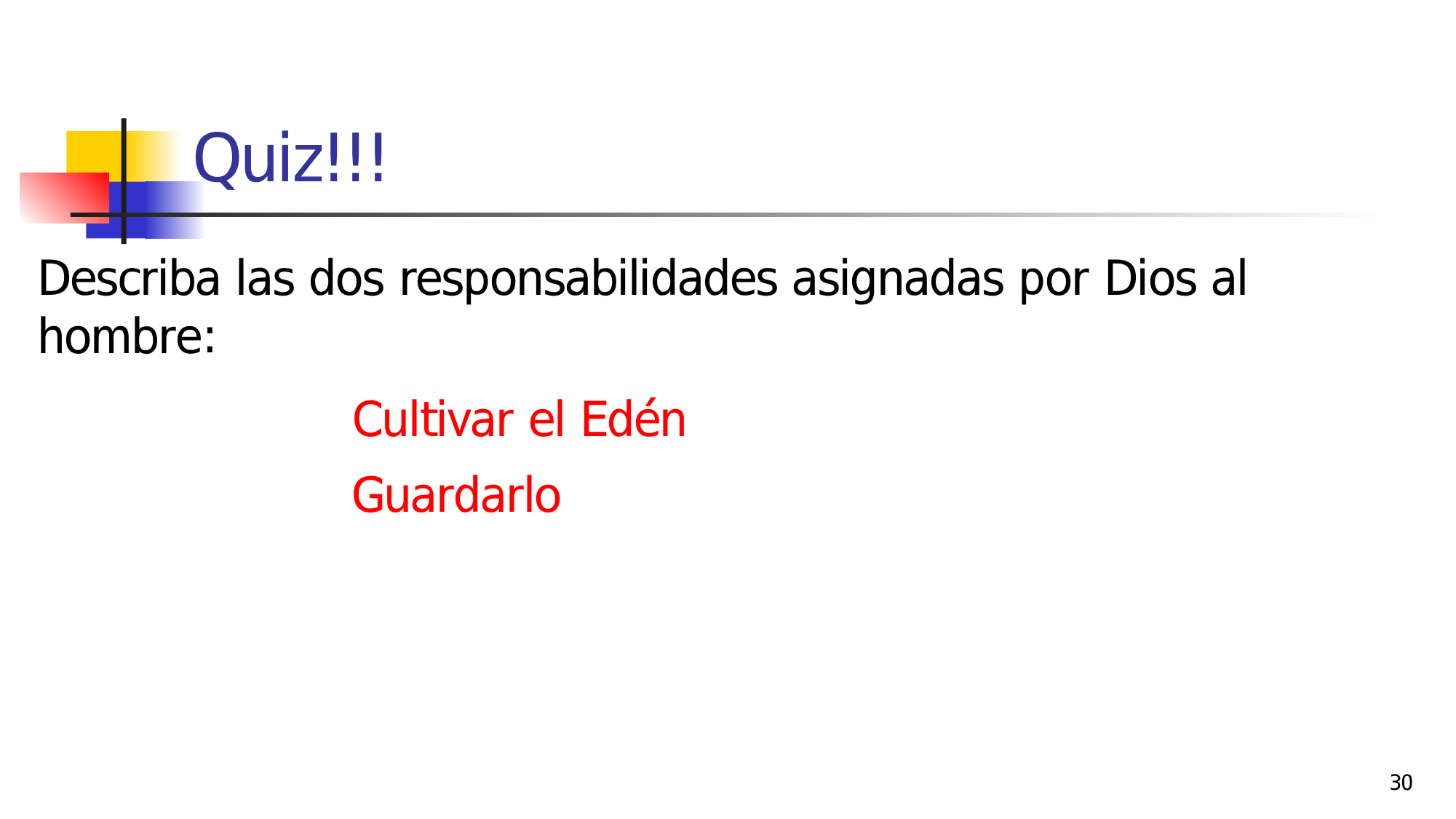

# Quiz!!!
Describa las dos responsabilidades asignadas por Dios al hombre:
Cultivar el Edén
Guardarlo
30